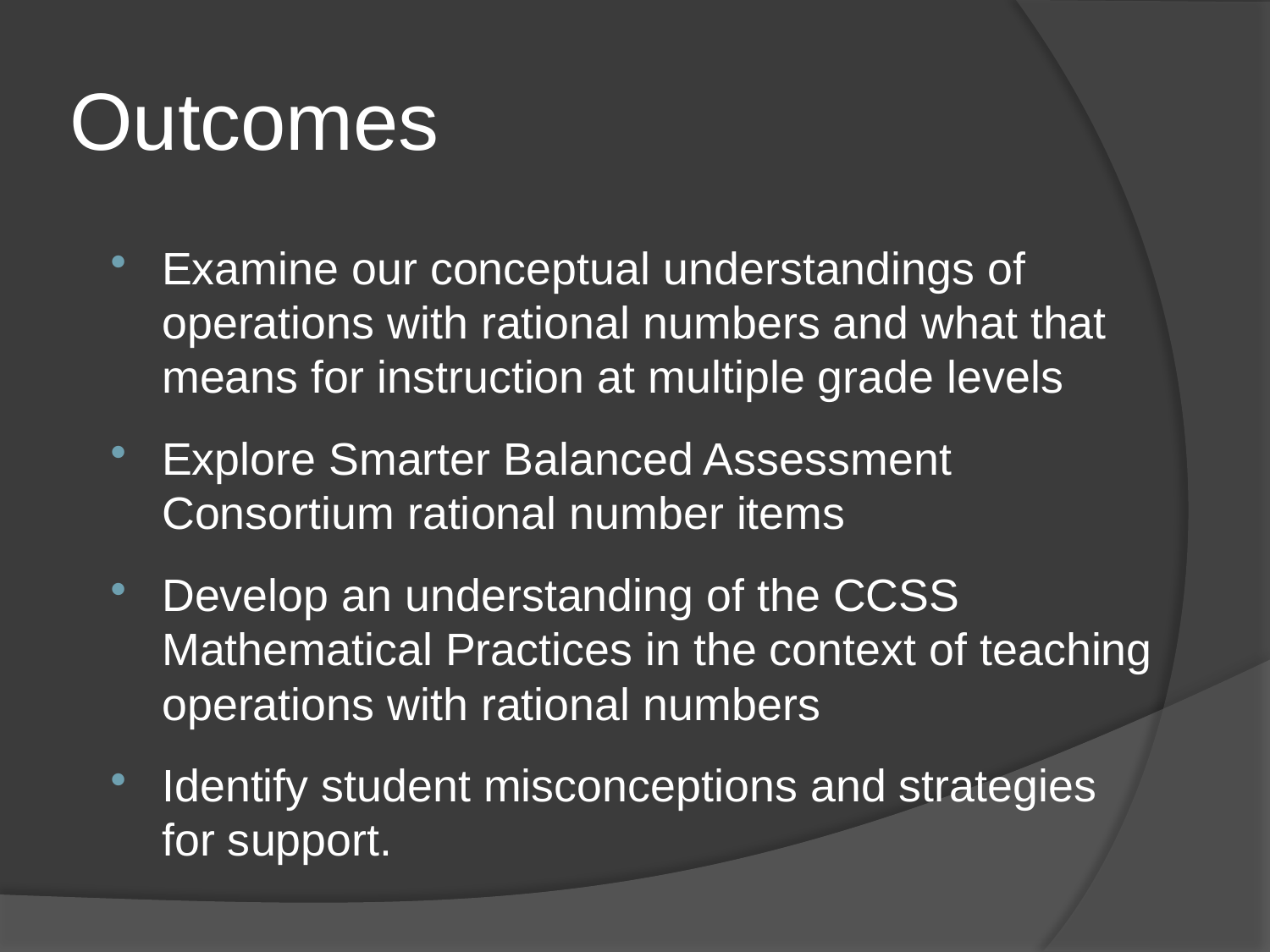

# Outcomes
Examine our conceptual understandings of operations with rational numbers and what that means for instruction at multiple grade levels
Explore Smarter Balanced Assessment Consortium rational number items
Develop an understanding of the CCSS Mathematical Practices in the context of teaching operations with rational numbers
Identify student misconceptions and strategies for support.